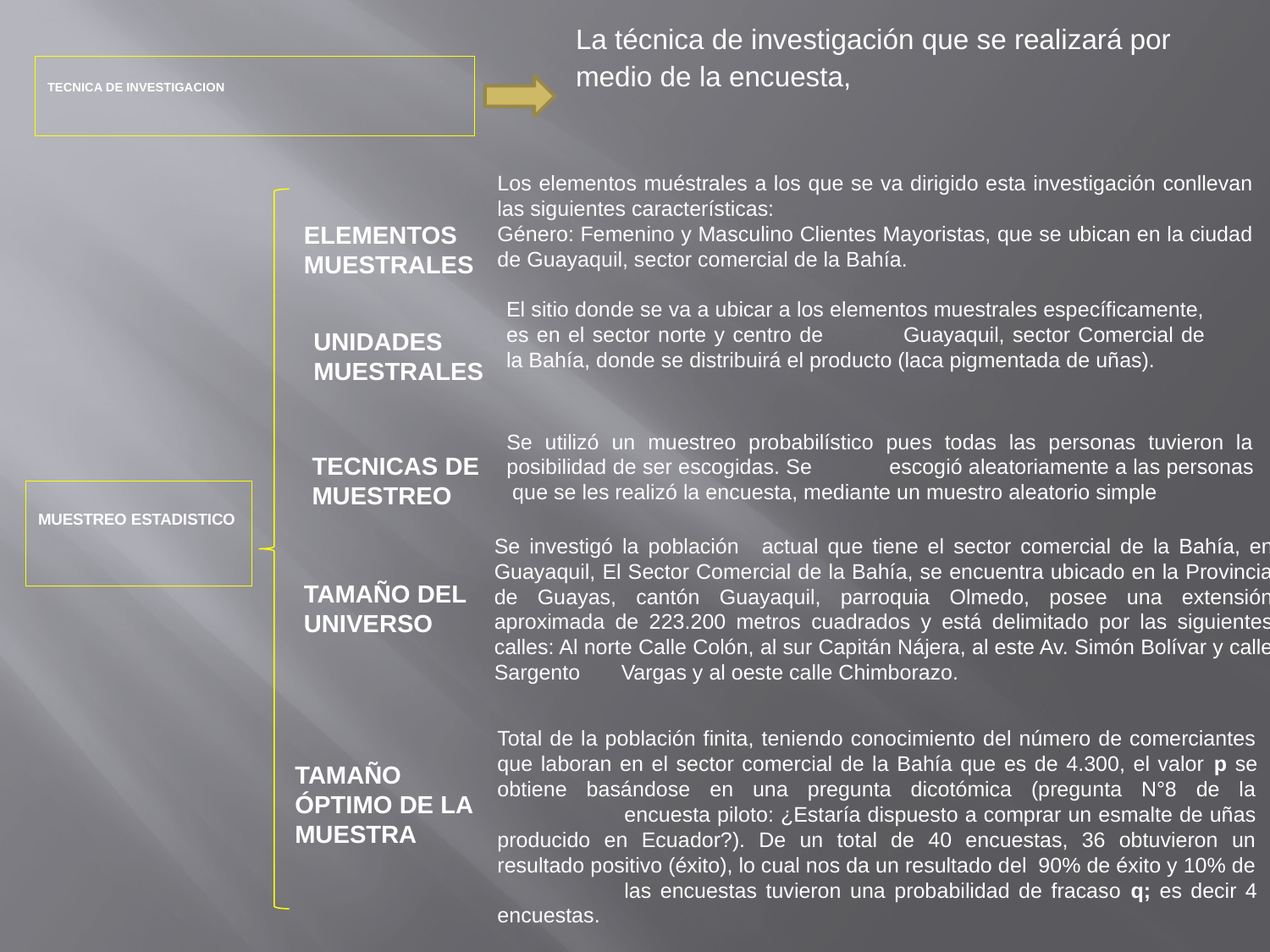

La técnica de investigación que se realizará por medio de la encuesta,

TECNICA DE INVESTIGACION

Los elementos muéstrales a los que se va dirigido esta investigación conllevan las siguientes características:
Género: Femenino y Masculino Clientes Mayoristas, que se ubican en la ciudad de Guayaquil, sector comercial de la Bahía.

ELEMENTOS MUESTRALES

UNIDADES MUESTRALES

El sitio donde se va a ubicar a los elementos muestrales específicamente, es en el sector norte y centro de 	Guayaquil, sector Comercial de la Bahía, donde se distribuirá el producto (laca pigmentada de uñas).

TECNICAS DE MUESTREO

Se utilizó un muestreo probabilístico pues todas las personas tuvieron la posibilidad de ser escogidas. Se 	escogió aleatoriamente a las personas  que se les realizó la encuesta, mediante un muestro aleatorio simple

MUESTREO ESTADISTICO

Se investigó la población 	actual que tiene el sector comercial de la Bahía, en Guayaquil, El Sector Comercial de la Bahía, se encuentra ubicado en la Provincia de Guayas, cantón Guayaquil, parroquia Olmedo, posee una extensión aproximada de 223.200 metros cuadrados y está delimitado por las siguientes calles: Al norte Calle Colón, al sur Capitán Nájera, al este Av. Simón Bolívar y calle Sargento 	Vargas y al oeste calle Chimborazo.

TAMAÑO DEL UNIVERSO

Total de la población finita, teniendo conocimiento del número de comerciantes que laboran en el sector comercial de la Bahía que es de 4.300, el valor p se obtiene basándose en una pregunta dicotómica (pregunta N°8 de la 	encuesta piloto: ¿Estaría dispuesto a comprar un esmalte de uñas producido en Ecuador?). De un total de 40 encuestas, 36 obtuvieron un resultado positivo (éxito), lo cual nos da un resultado del  90% de éxito y 10% de 	las encuestas tuvieron una probabilidad de fracaso q; es decir 4 encuestas.

TAMAÑO ÓPTIMO DE LA MUESTRA